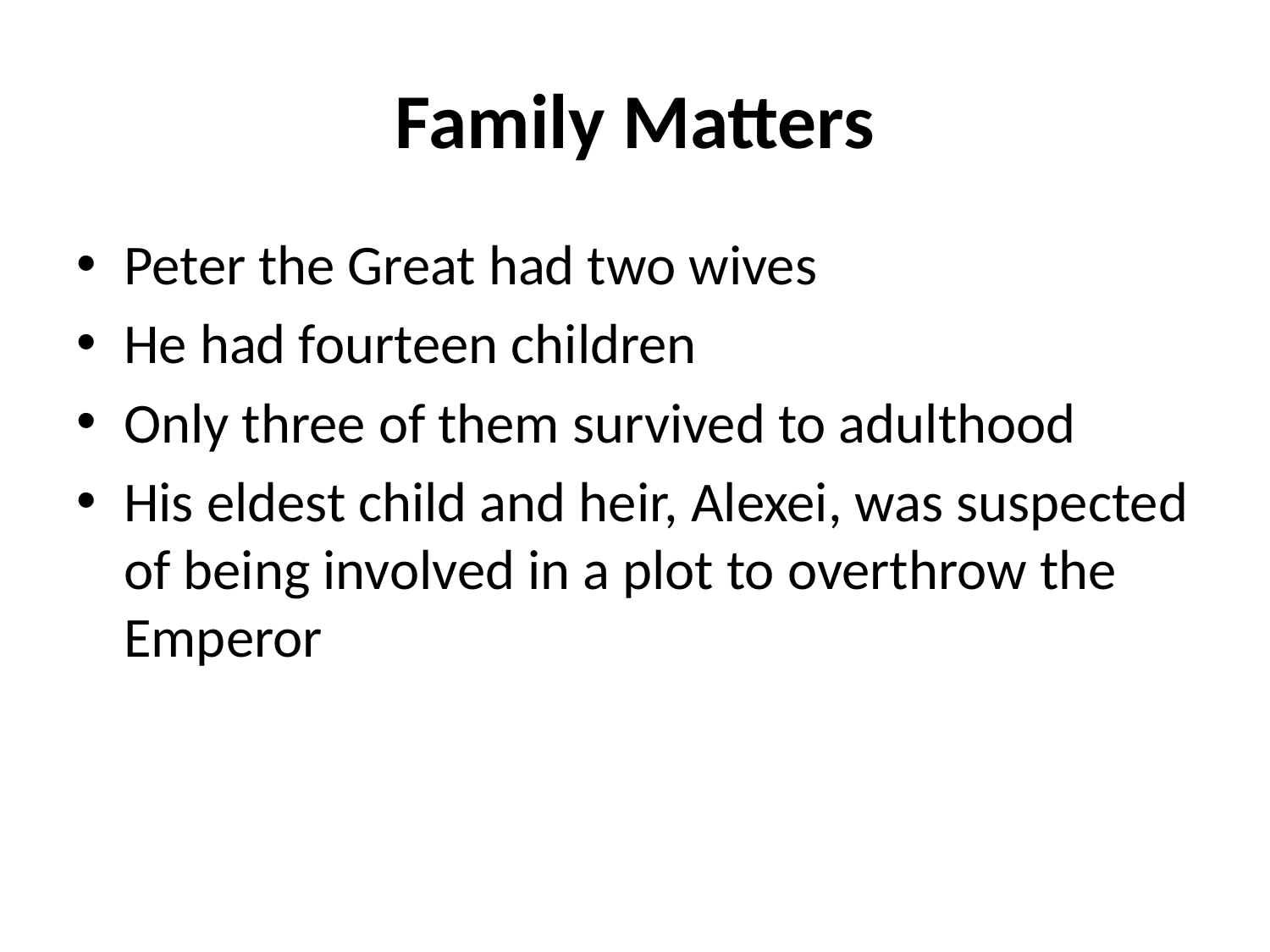

# Family Matters
Peter the Great had two wives
He had fourteen children
Only three of them survived to adulthood
His eldest child and heir, Alexei, was suspected of being involved in a plot to overthrow the Emperor